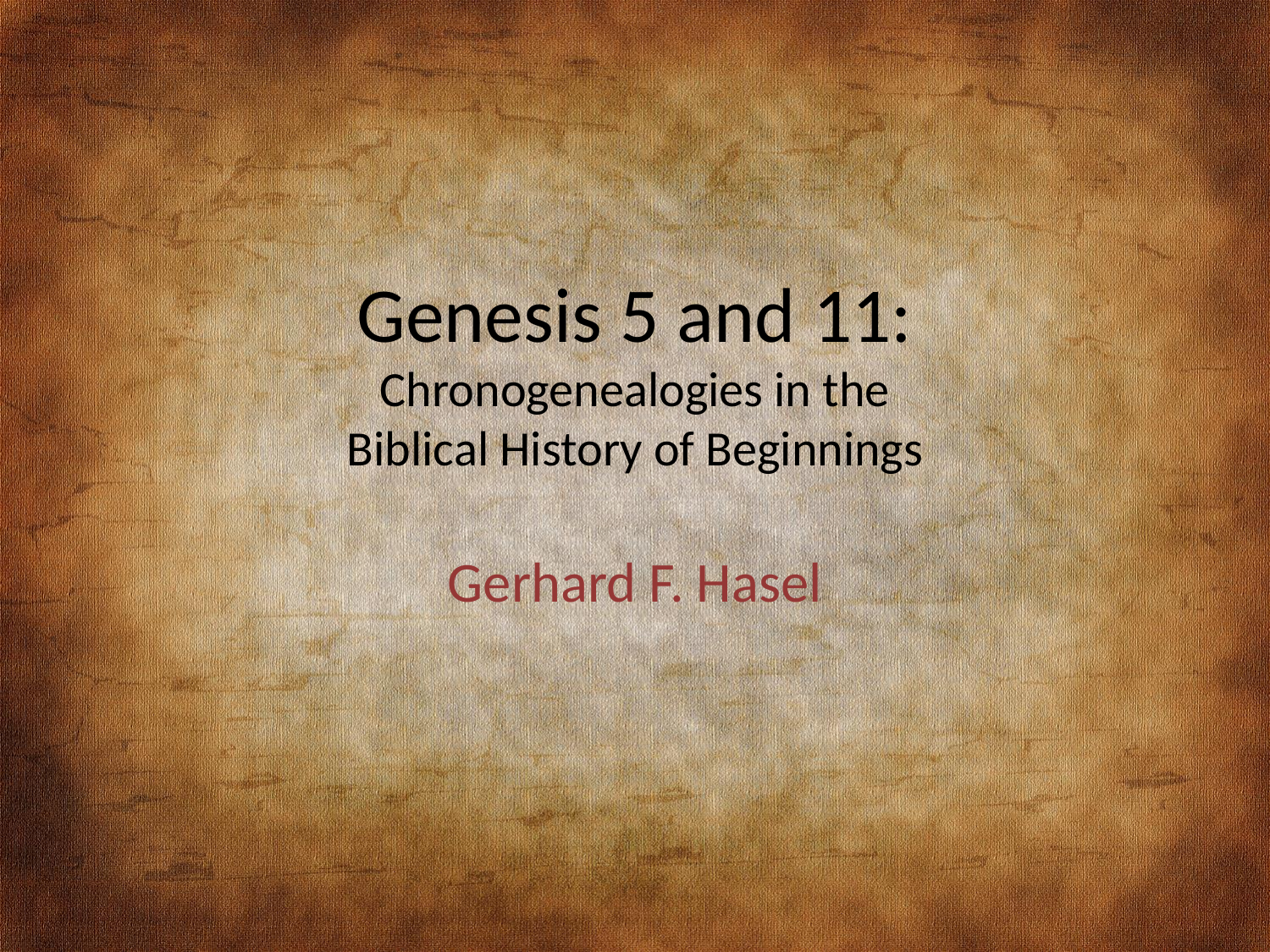

# Genesis 5 and 11: Chronogenealogies in the Biblical History of Beginnings
Gerhard F. Hasel